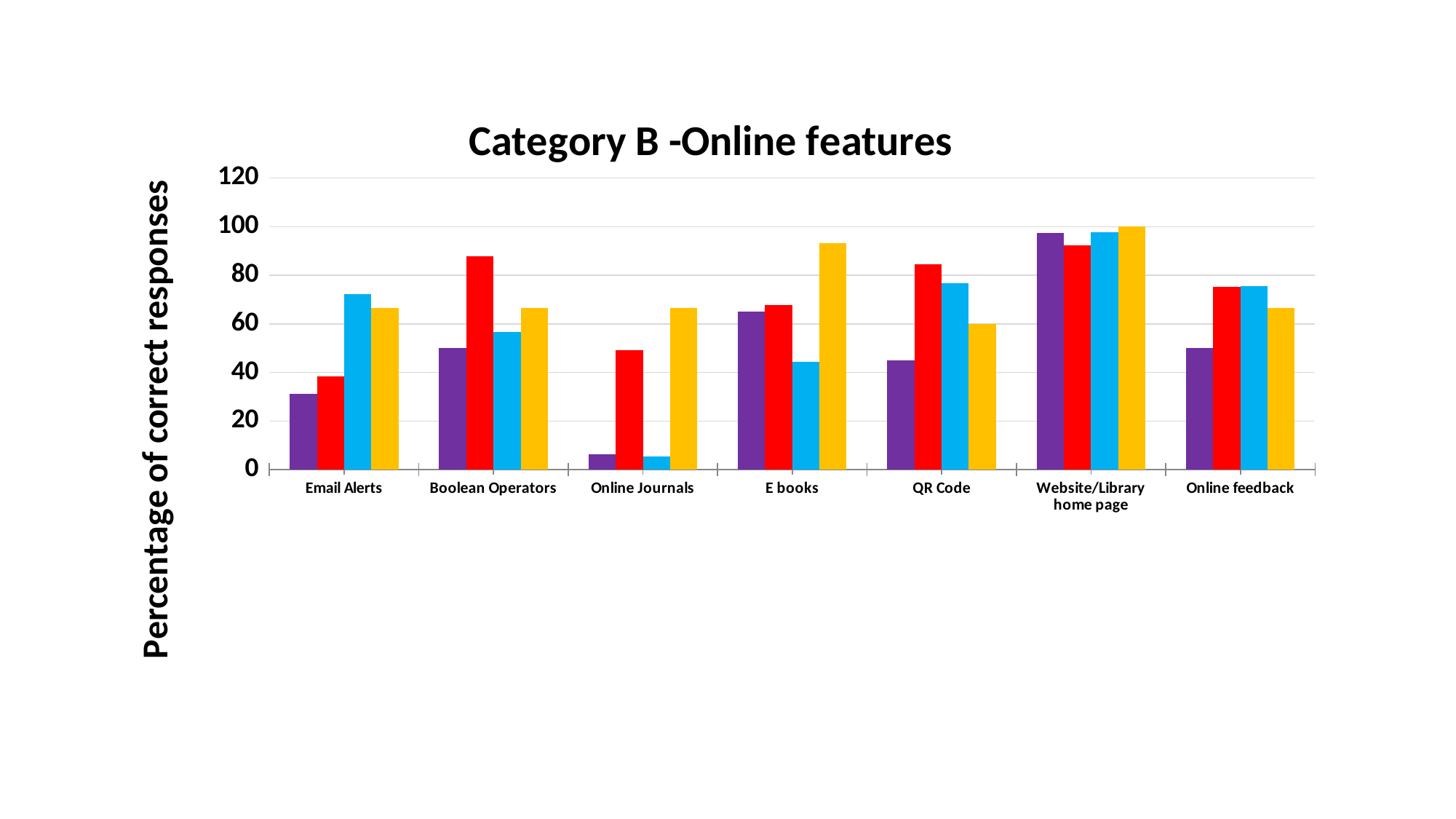

#

### Chart: Category B -Online features

| Category | UG | PG | PC | Res |
|---|---|---|---|---|
| Email Alerts | 31.2 | 38.4 | 72.2 | 66.6 |
| Boolean Operators | 50.0 | 87.7 | 56.6 | 66.6 |
| Online Journals | 6.2 | 49.2 | 5.5 | 66.6 |
| E books | 65.0 | 67.7 | 44.4 | 93.3 |
| QR Code | 45.0 | 84.6 | 76.6 | 60.0 |
| Website/Library home page | 97.5 | 92.3 | 97.7 | 100.0 |
| Online feedback | 50.0 | 75.3 | 75.5 | 66.6 |